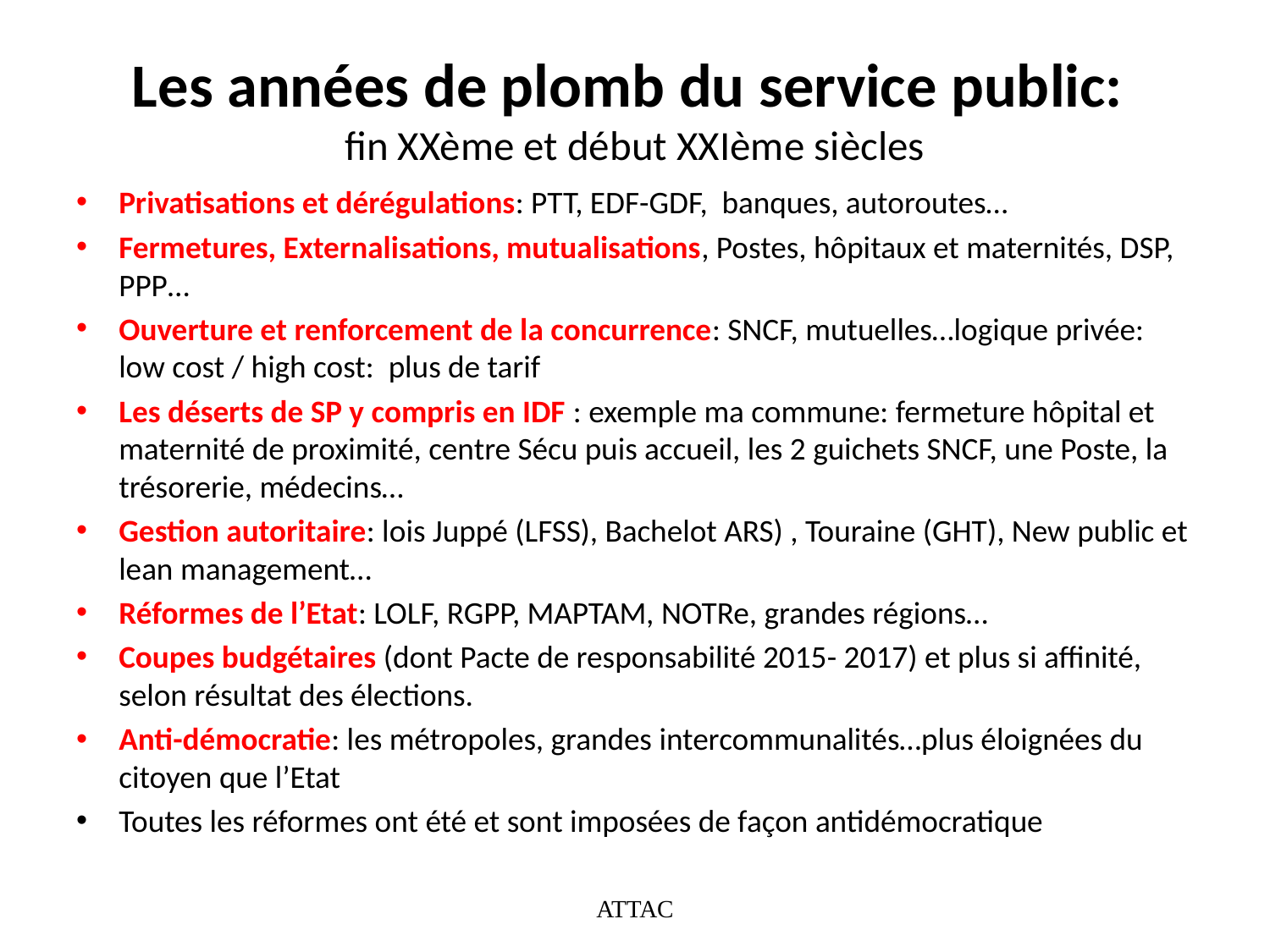

# Les années de plomb du service public: fin XXème et début XXIème siècles
Privatisations et dérégulations: PTT, EDF-GDF,  banques, autoroutes…
Fermetures, Externalisations, mutualisations, Postes, hôpitaux et maternités, DSP, PPP…
Ouverture et renforcement de la concurrence: SNCF, mutuelles…logique privée:  low cost / high cost:  plus de tarif
Les déserts de SP y compris en IDF : exemple ma commune: fermeture hôpital et maternité de proximité, centre Sécu puis accueil, les 2 guichets SNCF, une Poste, la trésorerie, médecins…
Gestion autoritaire: lois Juppé (LFSS), Bachelot ARS) , Touraine (GHT), New public et lean management…
Réformes de l’Etat: LOLF, RGPP, MAPTAM, NOTRe, grandes régions…
Coupes budgétaires (dont Pacte de responsabilité 2015- 2017) et plus si affinité, selon résultat des élections.
Anti-démocratie: les métropoles, grandes intercommunalités…plus éloignées du citoyen que l’Etat
Toutes les réformes ont été et sont imposées de façon antidémocratique

ATTAC